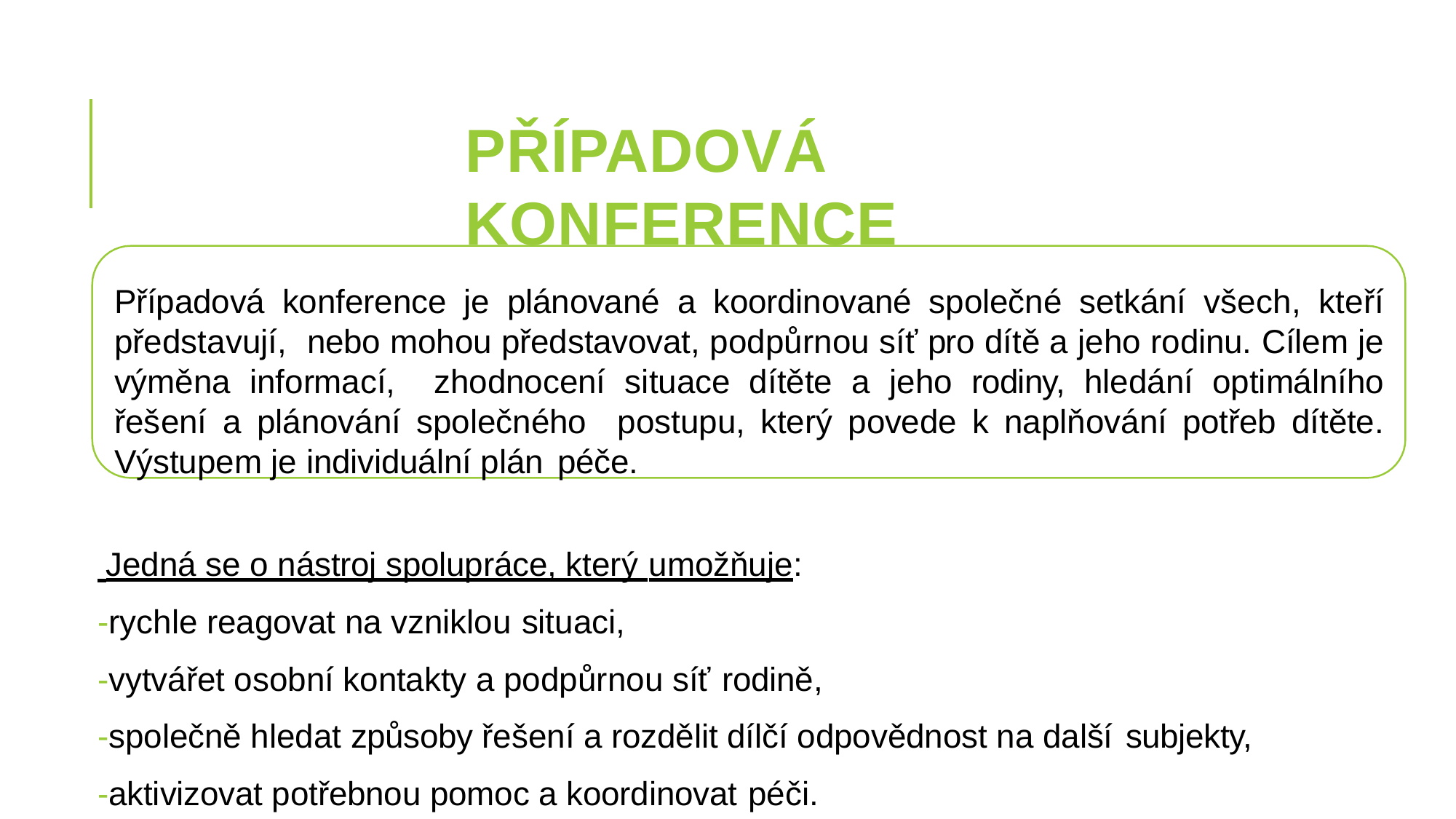

# PŘÍPADOVÁ KONFERENCE

Případová konference je plánované a koordinované společné setkání všech, kteří představují,  nebo mohou představovat, podpůrnou síť pro dítě a jeho rodinu. Cílem je výměna informací,  zhodnocení situace dítěte a jeho rodiny, hledání optimálního řešení a plánování společného  postupu, který povede k naplňování potřeb dítěte. Výstupem je individuální plán péče.

 Jedná se o nástroj spolupráce, který umožňuje:
-rychle reagovat na vzniklou situaci,
-vytvářet osobní kontakty a podpůrnou síť rodině,
-společně hledat způsoby řešení a rozdělit dílčí odpovědnost na další subjekty,
-aktivizovat potřebnou pomoc a koordinovat péči.